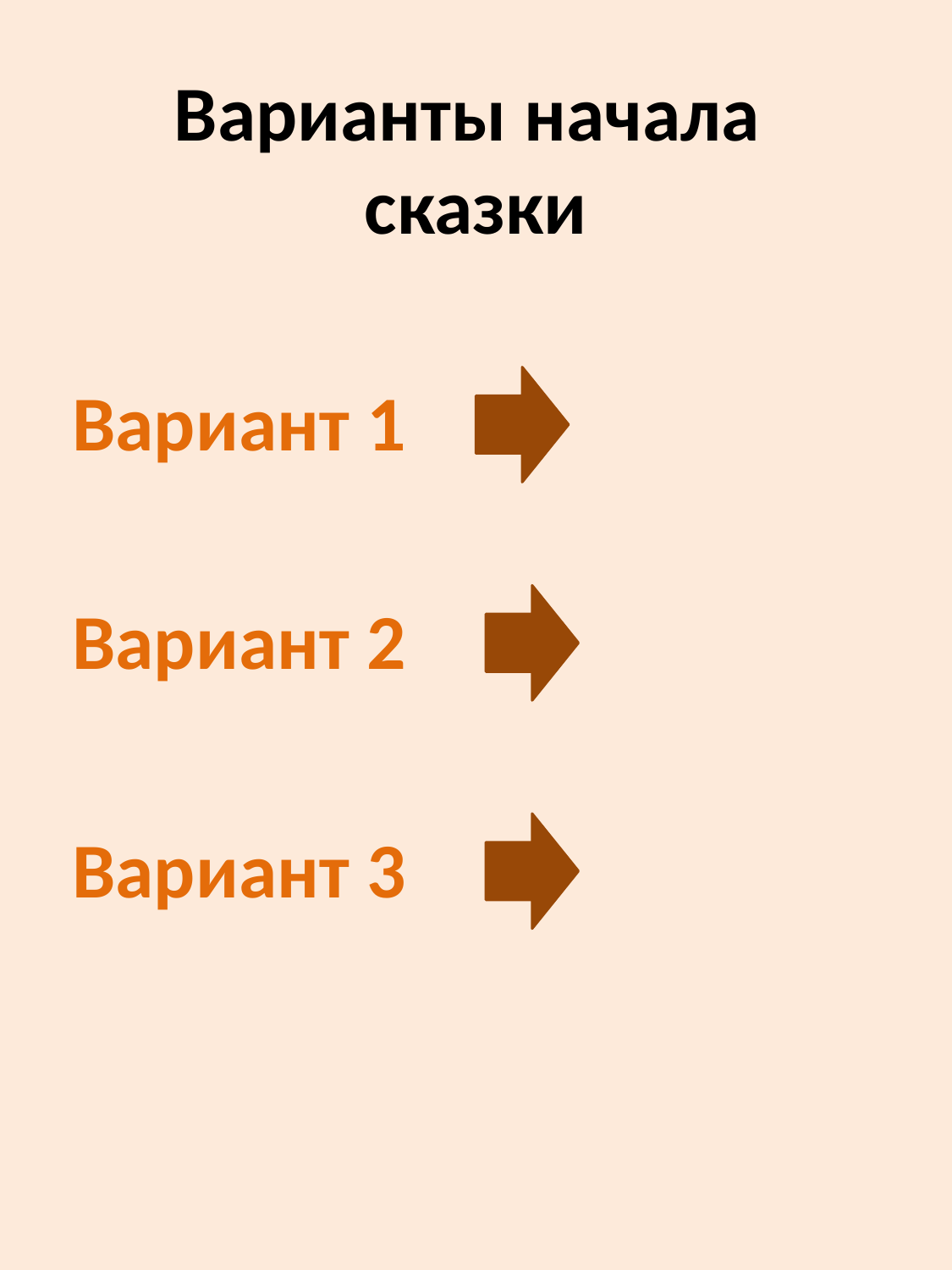

# Варианты начала сказки
Вариант 1

Вариант 2

Вариант 3